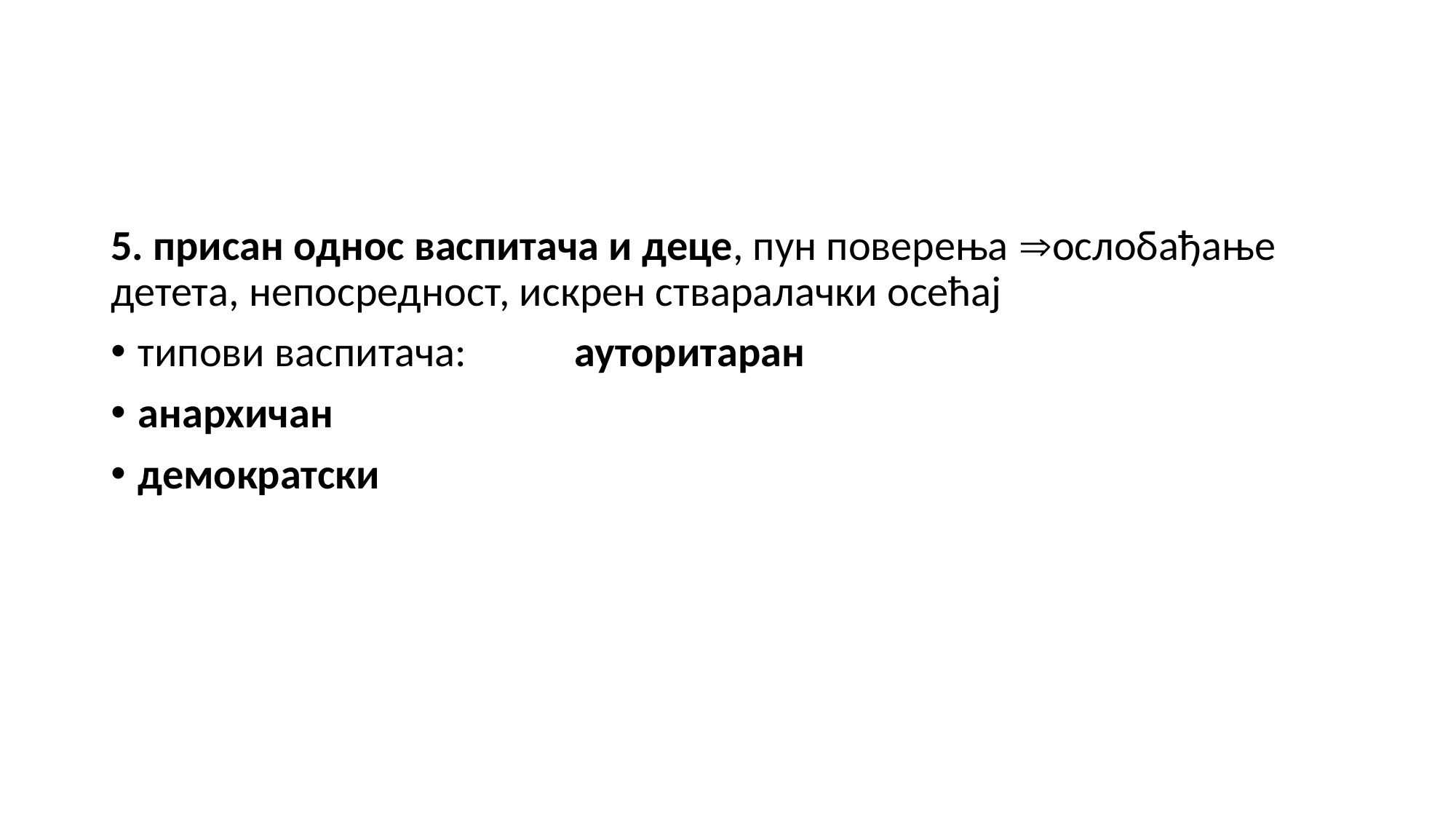

5. присан однос васпитача и деце, пун поверења ⇒ослобађање детета, непосредност, искрен стваралачки осећај
типови васпитача:	ауторитаран
анархичан
демократски